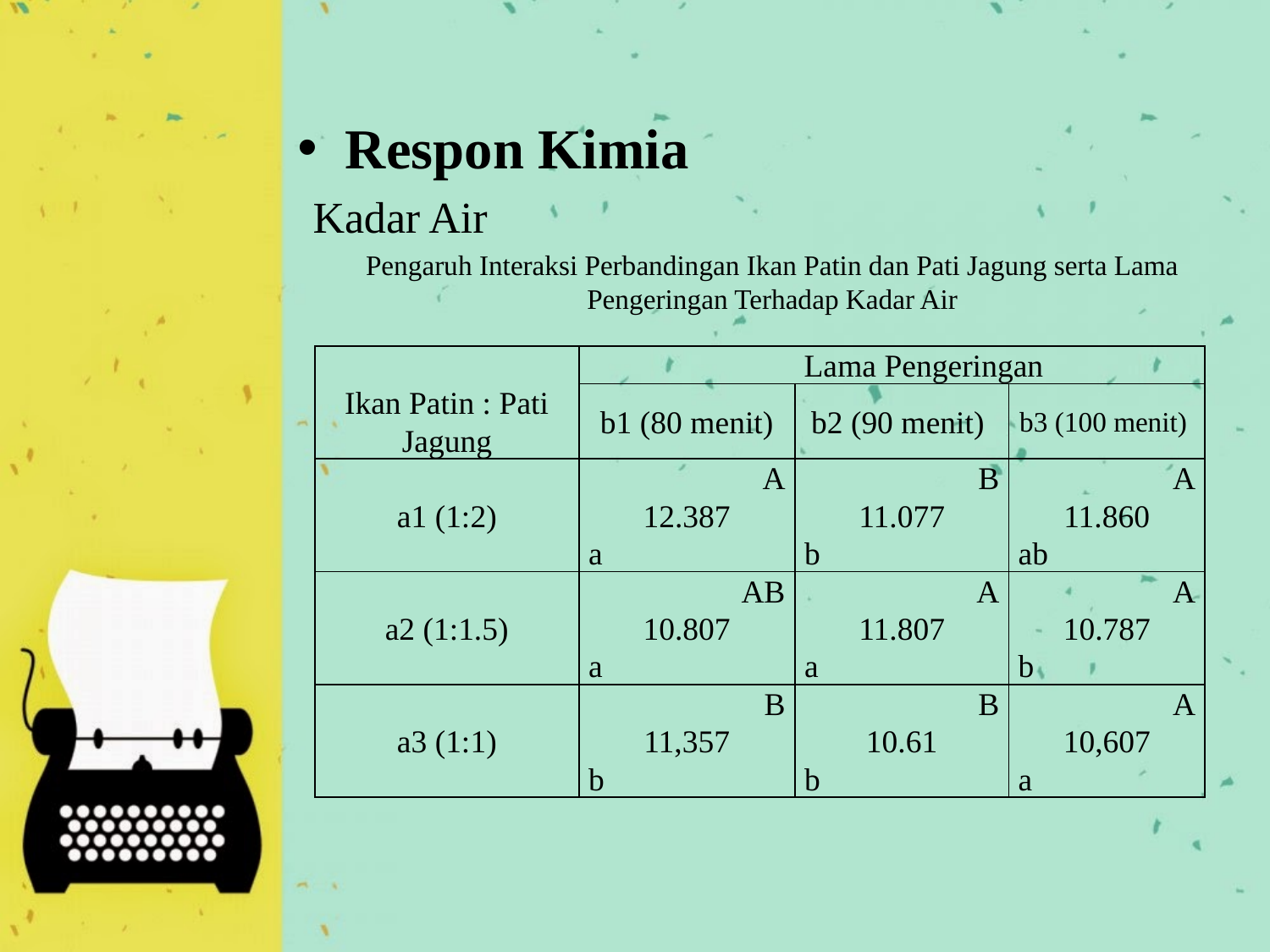

Respon Kimia
Kadar Air
Pengaruh Interaksi Perbandingan Ikan Patin dan Pati Jagung serta Lama Pengeringan Terhadap Kadar Air

| Ikan Patin : Pati Jagung | Lama Pengeringan |  |  |
| --- | --- | --- | --- |
|  | b1 (80 menit) | b2 (90 menit) | b3 (100 menit) |
| a1 (1:2) | A 12.387 a | B 11.077 b | A 11.860 ab |
| a2 (1:1.5) | AB 10.807 a | A 11.807 a | A 10.787 b |
| a3 (1:1) | B 11,357 b | B 10.61 b | A 10,607 a |